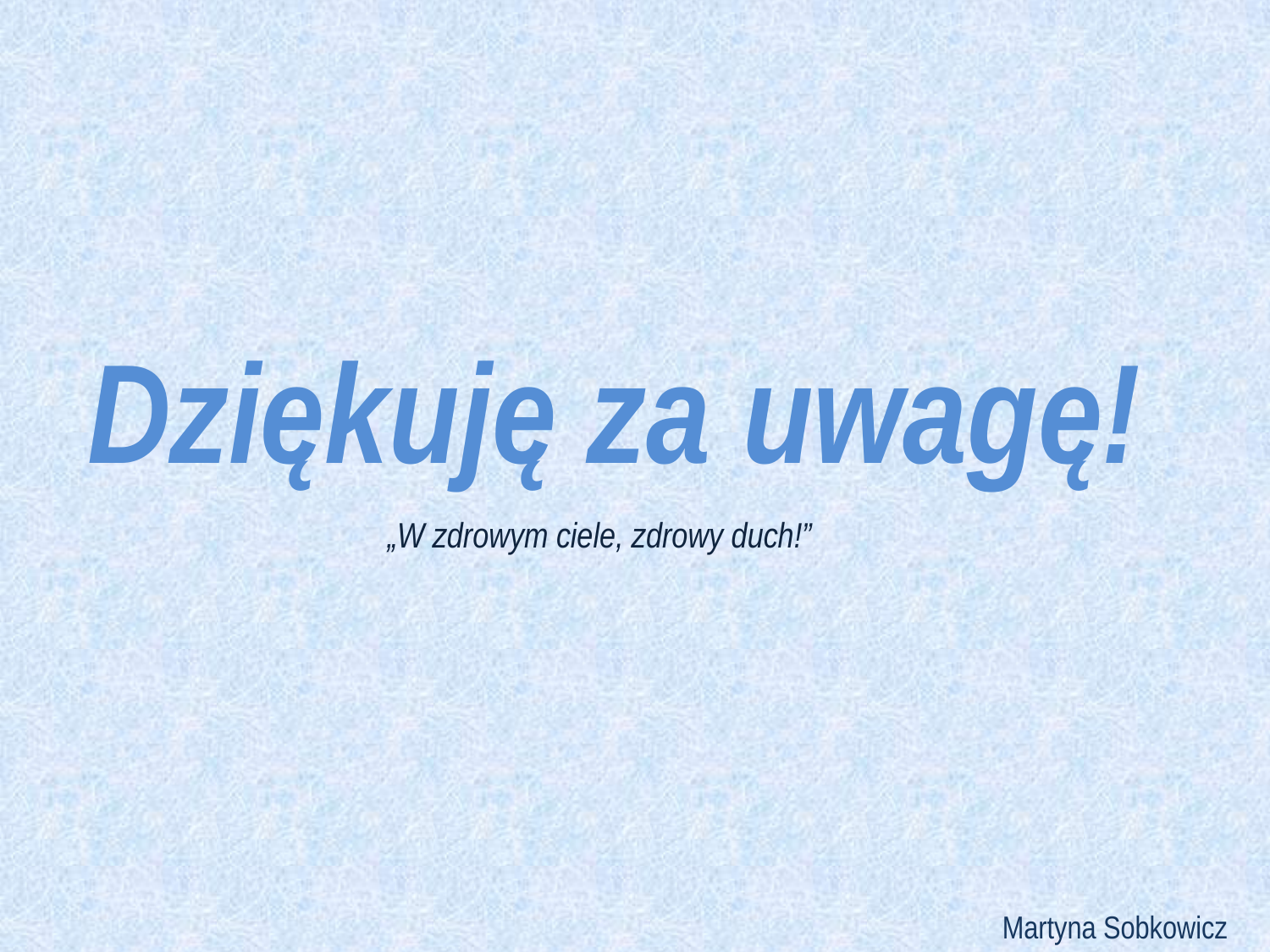

Dziękuję za uwagę!
„W zdrowym ciele, zdrowy duch!”
Martyna Sobkowicz